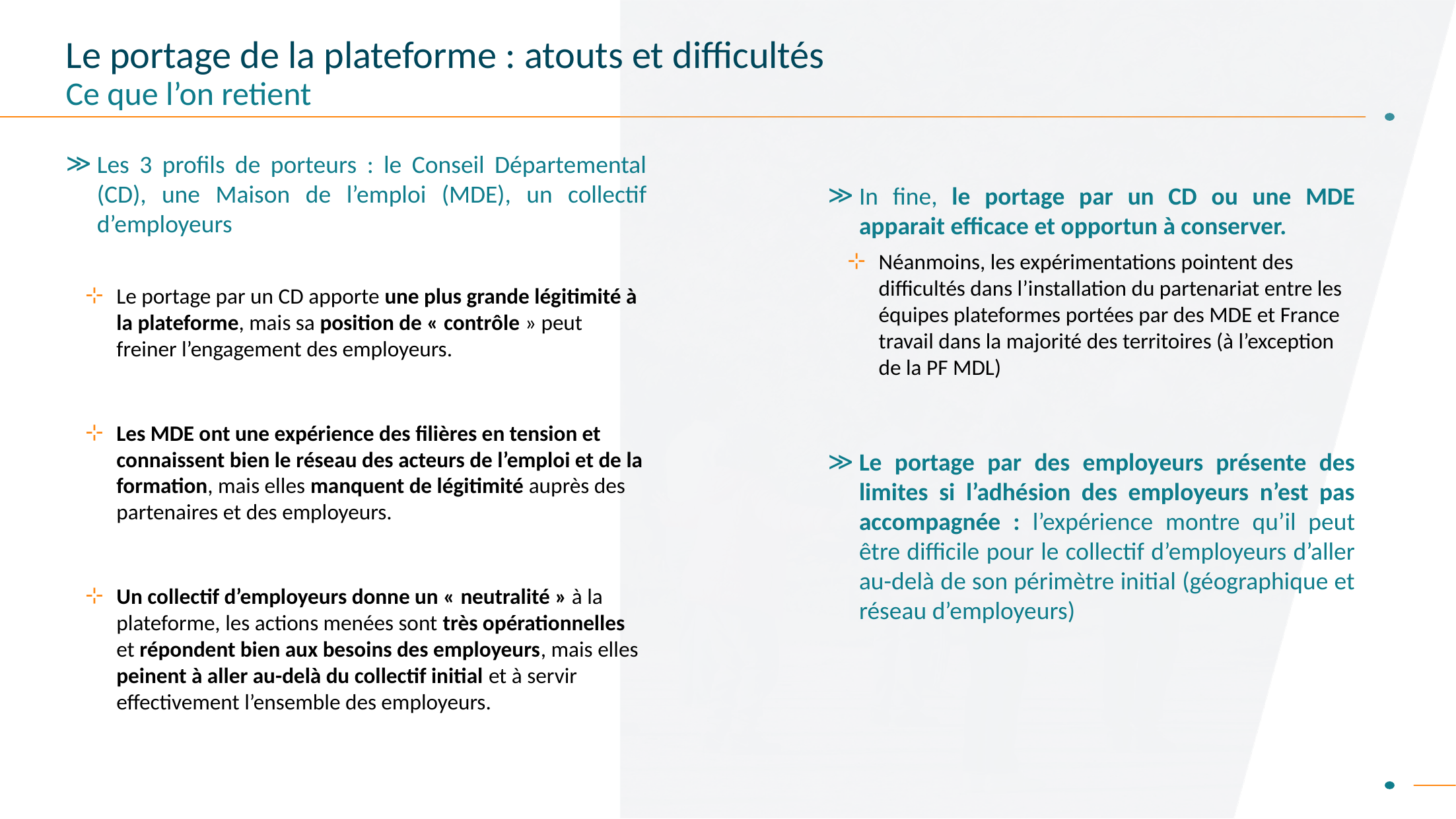

# Le portage de la plateforme : atouts et difficultés Ce que l’on retient
Les 3 profils de porteurs : le Conseil Départemental (CD), une Maison de l’emploi (MDE), un collectif d’employeurs

Le portage par un CD apporte une plus grande légitimité à la plateforme, mais sa position de « contrôle » peut freiner l’engagement des employeurs.

Les MDE ont une expérience des filières en tension et connaissent bien le réseau des acteurs de l’emploi et de la formation, mais elles manquent de légitimité auprès des partenaires et des employeurs.

Un collectif d’employeurs donne un « neutralité » à la plateforme, les actions menées sont très opérationnelles et répondent bien aux besoins des employeurs, mais elles peinent à aller au-delà du collectif initial et à servir effectivement l’ensemble des employeurs.

In fine, le portage par un CD ou une MDE apparait efficace et opportun à conserver.
Néanmoins, les expérimentations pointent des difficultés dans l’installation du partenariat entre les équipes plateformes portées par des MDE et France travail dans la majorité des territoires (à l’exception de la PF MDL)

Le portage par des employeurs présente des limites si l’adhésion des employeurs n’est pas accompagnée : l’expérience montre qu’il peut être difficile pour le collectif d’employeurs d’aller au-delà de son périmètre initial (géographique et réseau d’employeurs)